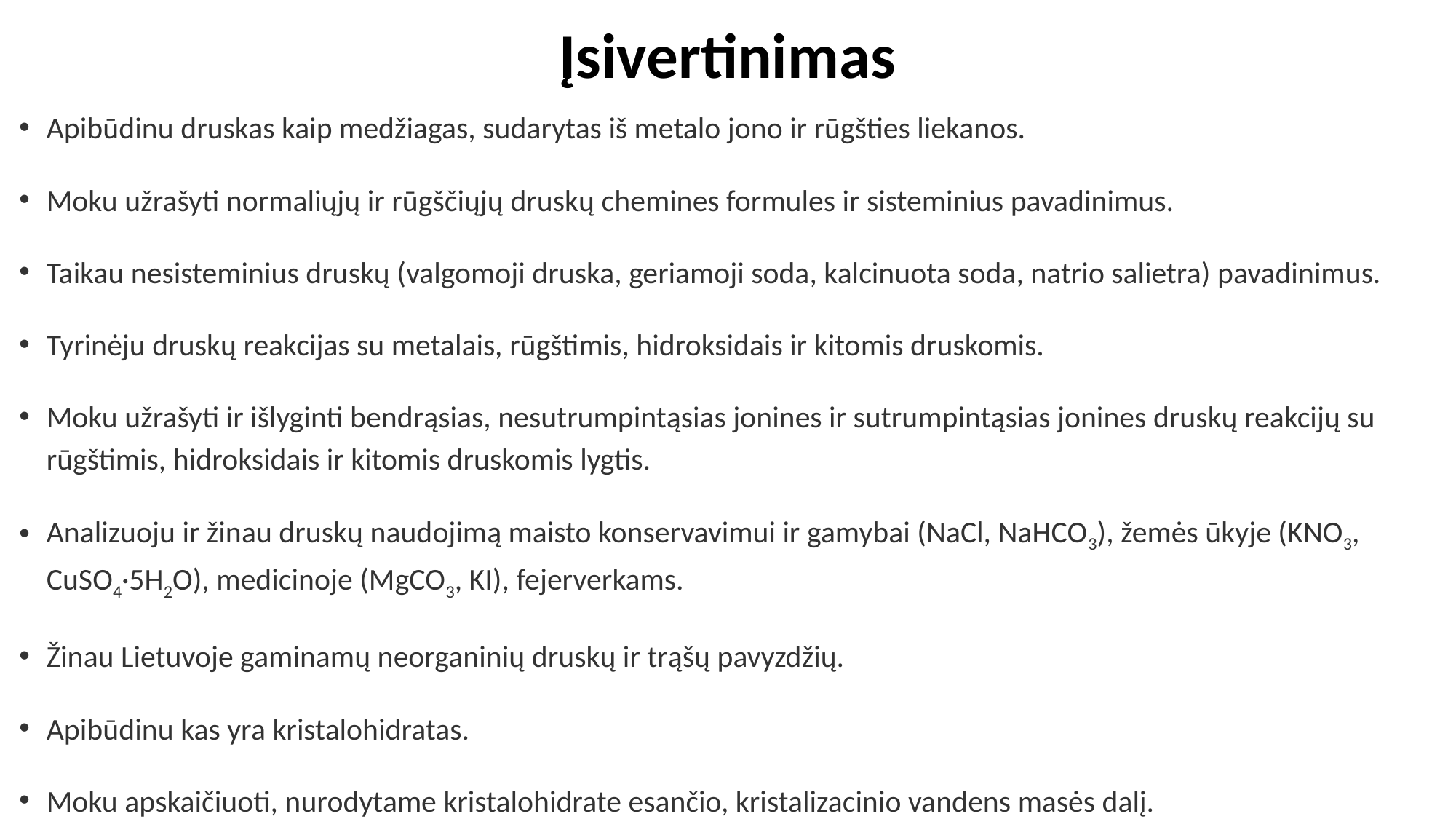

# Įsivertinimas
Apibūdinu druskas kaip medžiagas, sudarytas iš metalo jono ir rūgšties liekanos.
Moku užrašyti normaliųjų ir rūgščiųjų druskų chemines formules ir sisteminius pavadinimus.
Taikau nesisteminius druskų (valgomoji druska, geriamoji soda, kalcinuota soda, natrio salietra) pavadinimus.
Tyrinėju druskų reakcijas su metalais, rūgštimis, hidroksidais ir kitomis druskomis.
Moku užrašyti ir išlyginti bendrąsias, nesutrumpintąsias jonines ir sutrumpintąsias jonines druskų reakcijų su rūgštimis, hidroksidais ir kitomis druskomis lygtis.
Analizuoju ir žinau druskų naudojimą maisto konservavimui ir gamybai (NaCl, NaHCO3), žemės ūkyje (KNO3, CuSO4·5H2O), medicinoje (MgCO3, KI), fejerverkams.
Žinau Lietuvoje gaminamų neorganinių druskų ir trąšų pavyzdžių.
Apibūdinu kas yra kristalohidratas.
Moku apskaičiuoti, nurodytame kristalohidrate esančio, kristalizacinio vandens masės dalį.
Tyrinėju ir atpažįstu halogenidus (I–, Br–, Cl–), karbonatus, sulfatus ir užrašyti atpažinimo reakcijų lygtis.
Praktiškai nustatau Na+ ir K+ jonus pagal liepsnos spalvą.